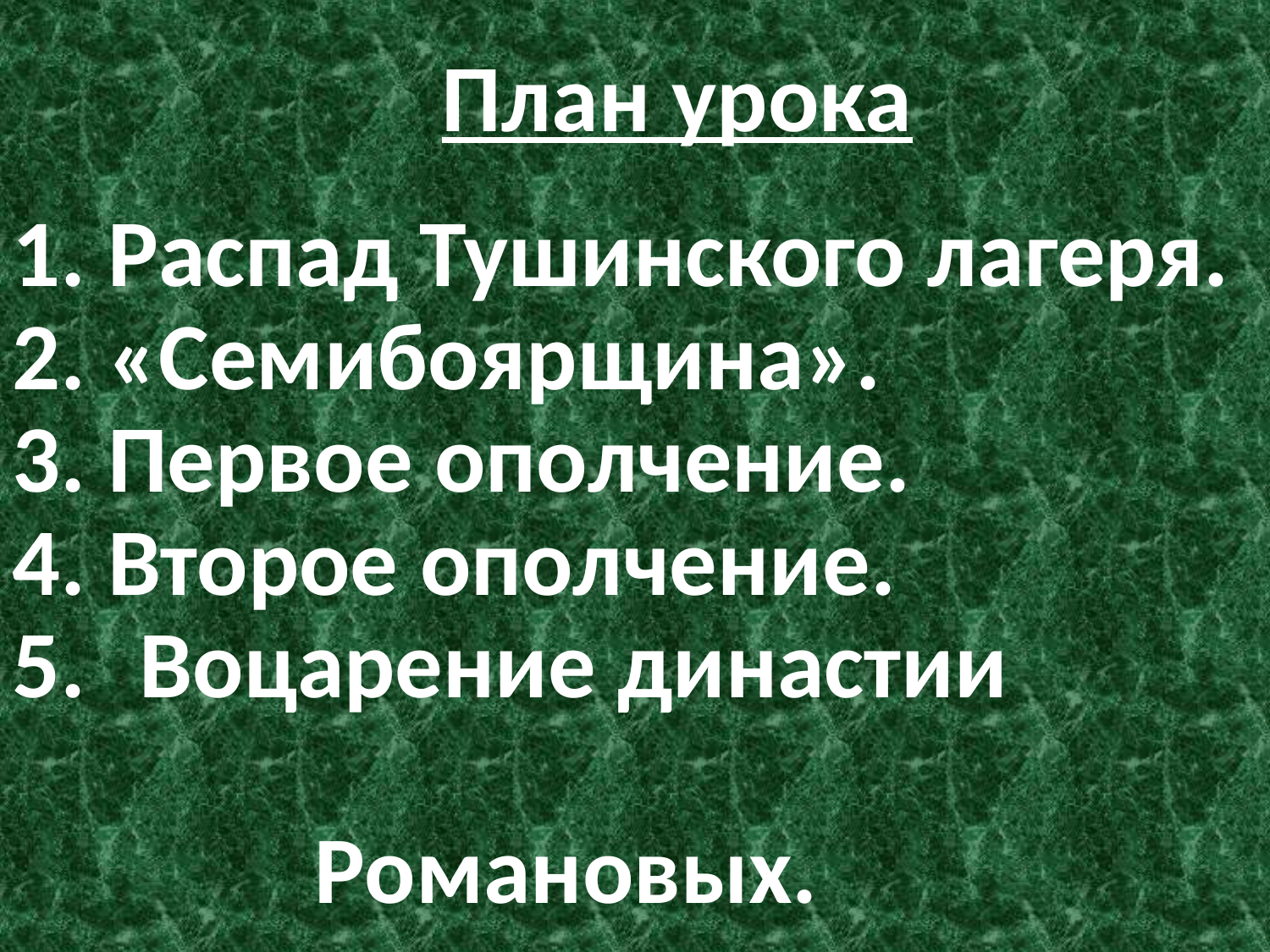

План урока
1. Распад Тушинского лагеря.
2. «Семибоярщина».
3. Первое ополчение.
4. Второе ополчение.
Воцарение династии
              Романовых.